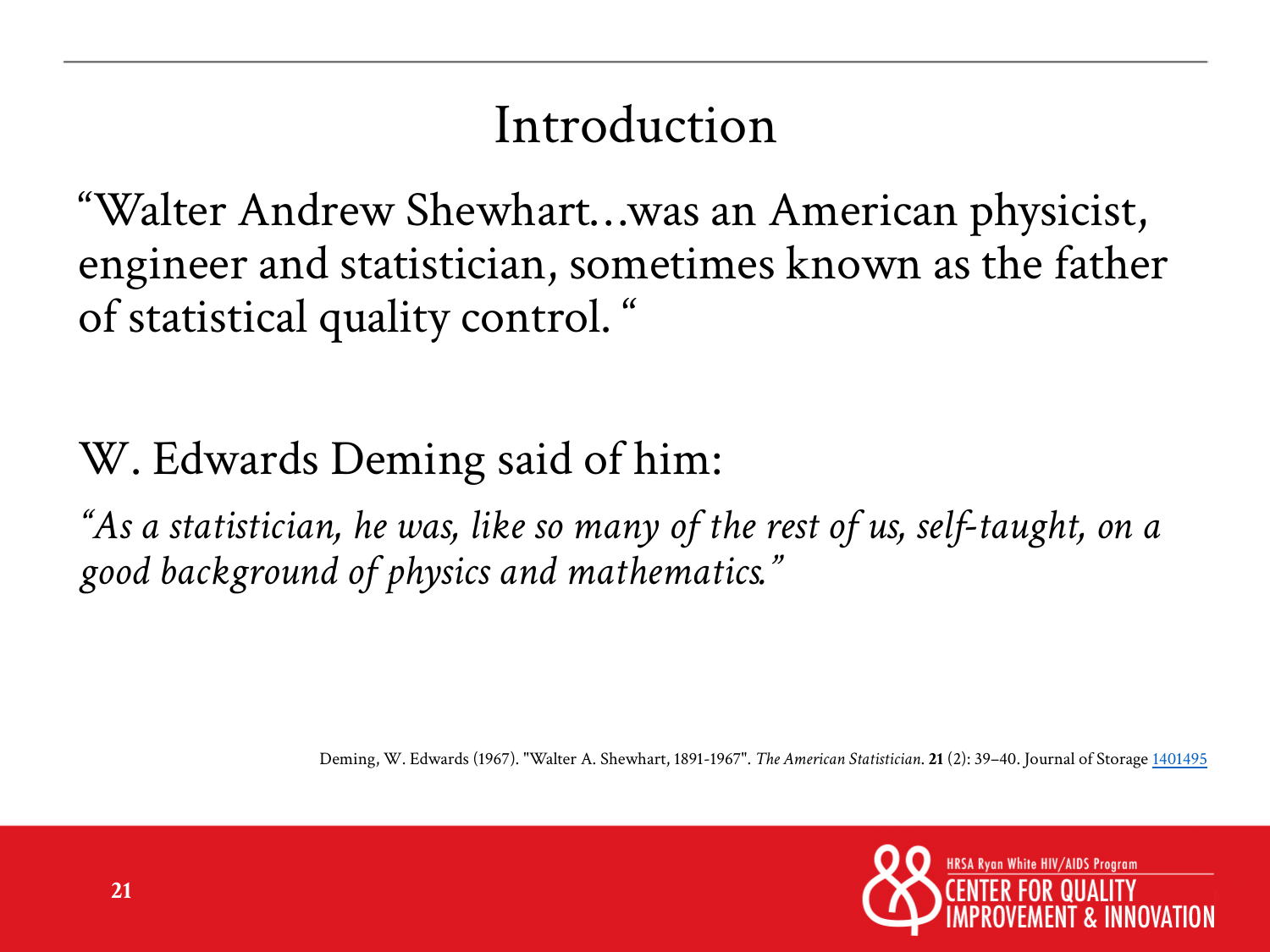

# Introduction
“Walter Andrew Shewhart…was an American physicist, engineer and statistician, sometimes known as the father of statistical quality control. “

W. Edwards Deming said of him:
“As a statistician, he was, like so many of the rest of us, self-taught, on a good background of physics and mathematics.”

Deming, W. Edwards (1967). "Walter A. Shewhart, 1891-1967". The American Statistician. 21 (2): 39–40. Journal of Storage 1401495